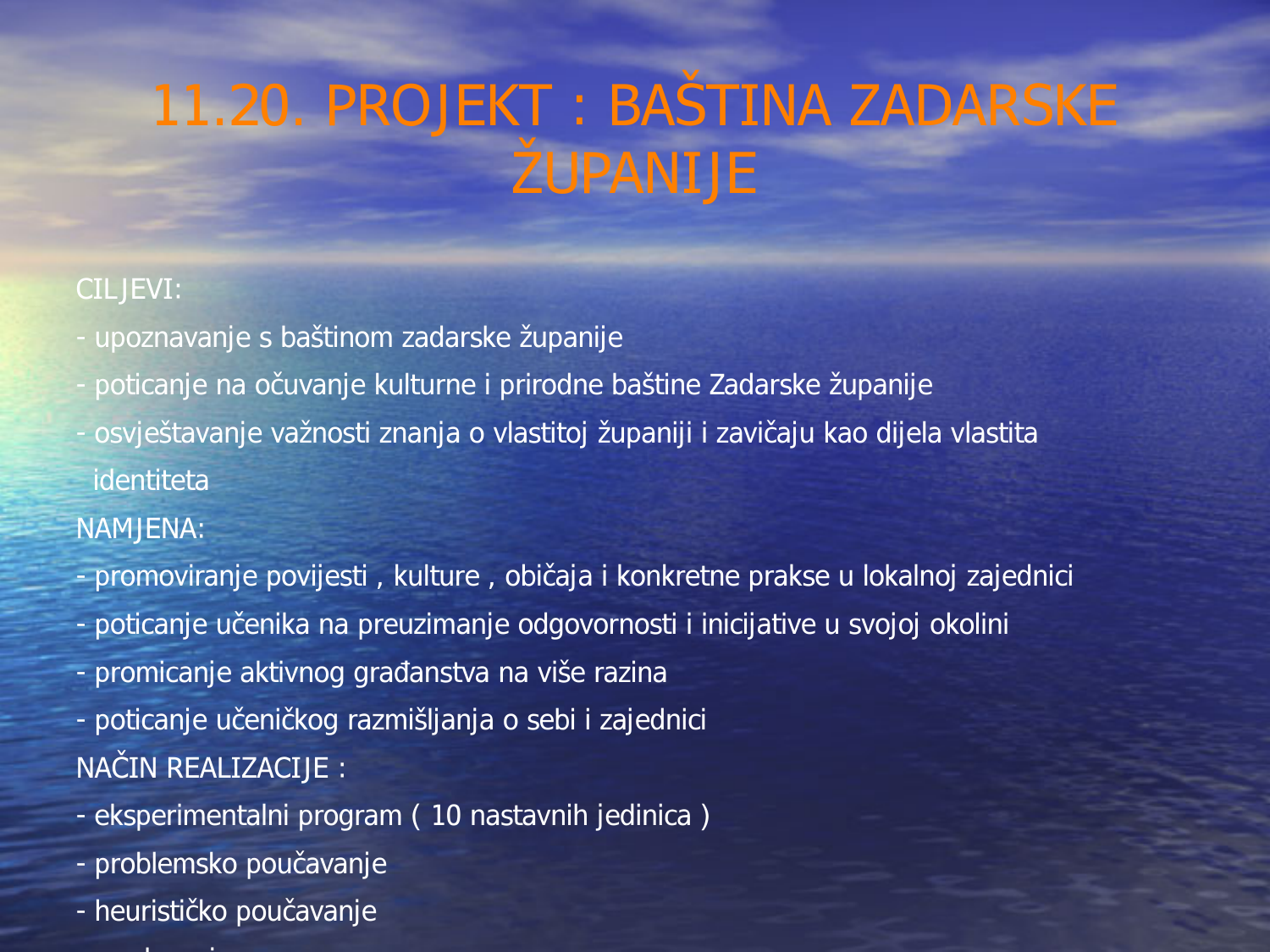

11.20. PROJEKT : BAŠTINA ZADARSKE ŽUPANIJE
CILJEVI:
- upoznavanje s baštinom zadarske županije
- poticanje na očuvanje kulturne i prirodne baštine Zadarske županije
- osvještavanje važnosti znanja o vlastitoj županiji i zavičaju kao dijela vlastita
  identiteta
NAMJENA:
- promoviranje povijesti , kulture , običaja i konkretne prakse u lokalnoj zajednici
- poticanje učenika na preuzimanje odgovornosti i inicijative u svojoj okolini
- promicanje aktivnog građanstva na više razina
- poticanje učeničkog razmišljanja o sebi i zajednici
NAČIN REALIZACIJE :
- eksperimentalni program ( 10 nastavnih jedinica )
- problemsko poučavanje
- heurističko poučavanje
- predavanja
- sokratovski dijalog
- metoda samostalnog istraživanja
NOSITELJ:
- učiteljica Milena Ćurko,   4. r. Poljana
VREMENIK :
- od 1. 11. 2023. - 30. 4. 2024.
TROŠKOVNIK:
- LCD projektor, dodatni materijali
VREDNOVANJE:
- evaluacijski listići, priručnici